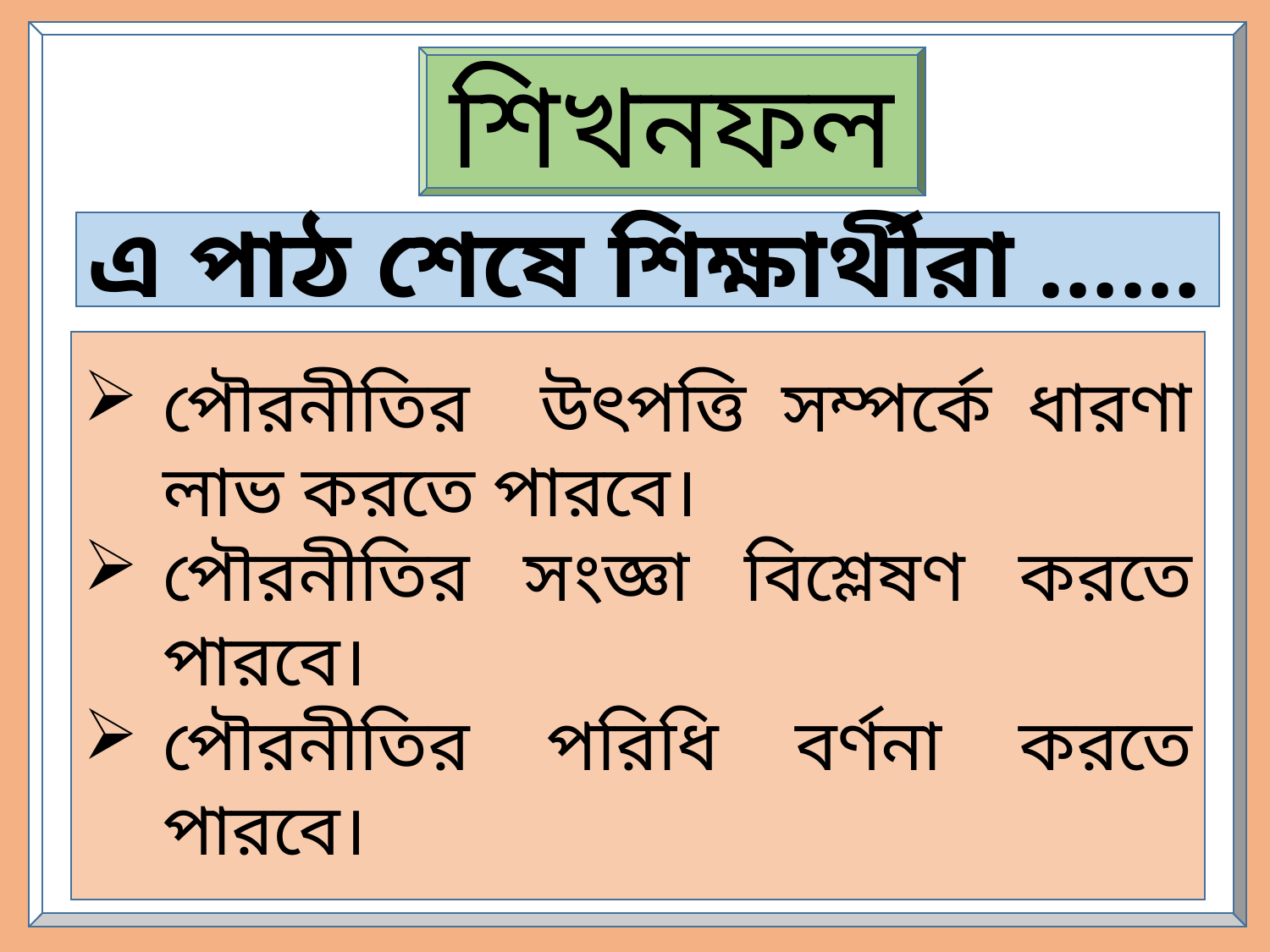

শিখনফল
এ পাঠ শেষে শিক্ষার্থীরা ……
পৌরনীতির  উৎপত্তি সম্পর্কে ধারণা লাভ করতে পারবে।
পৌরনীতির সংজ্ঞা বিশ্লেষণ করতে পারবে।
পৌরনীতির পরিধি বর্ণনা করতে পারবে।